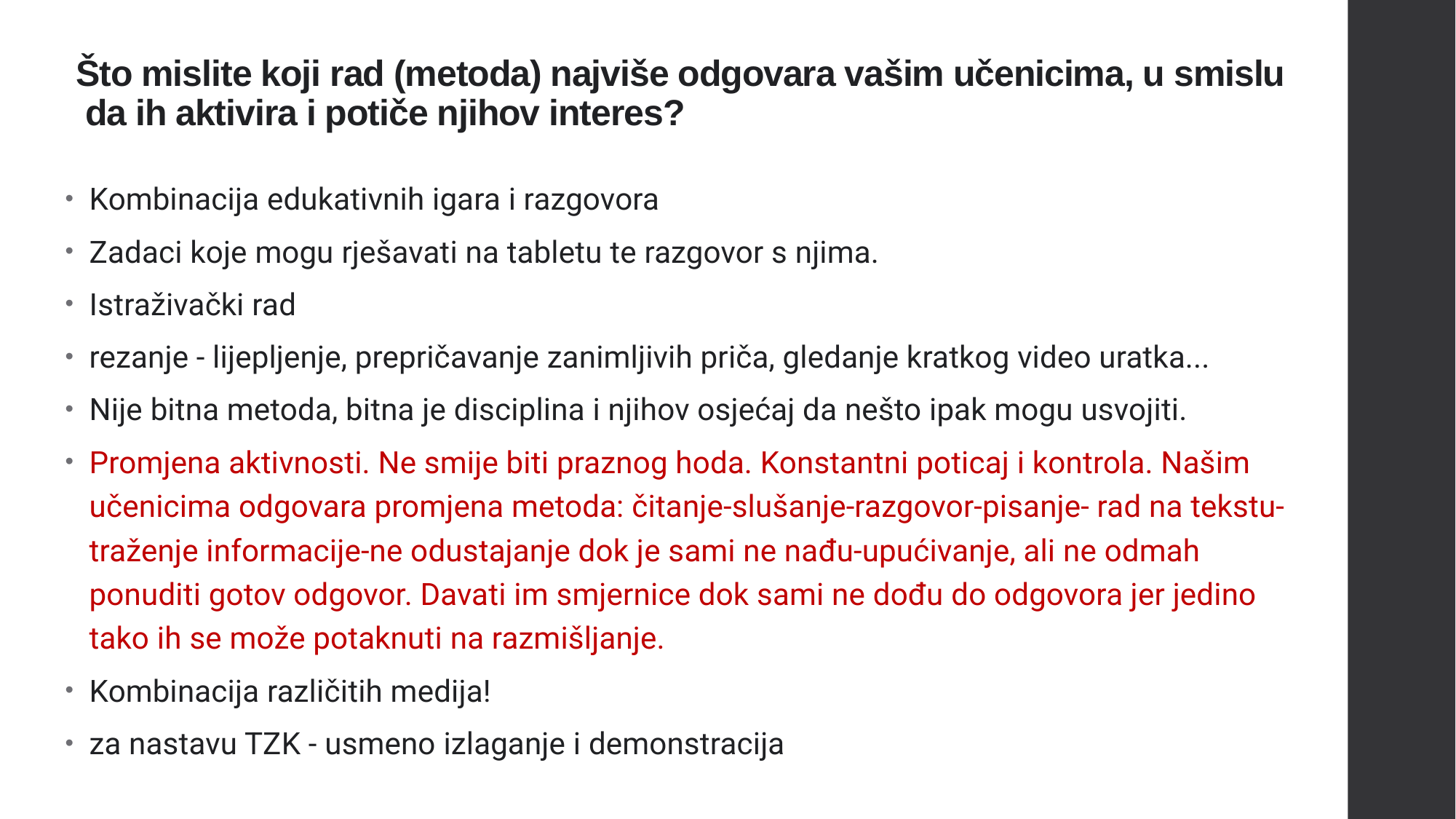

# Što mislite koji rad (metoda) najviše odgovara vašim učenicima, u smislu  da ih aktivira i potiče njihov interes?
Kombinacija edukativnih igara i razgovora
Zadaci koje mogu rješavati na tabletu te razgovor s njima.
Istraživački rad
rezanje - lijepljenje, prepričavanje zanimljivih priča, gledanje kratkog video uratka...
Nije bitna metoda, bitna je disciplina i njihov osjećaj da nešto ipak mogu usvojiti.
Promjena aktivnosti. Ne smije biti praznog hoda. Konstantni poticaj i kontrola. Našim učenicima odgovara promjena metoda: čitanje-slušanje-razgovor-pisanje- rad na tekstu-traženje informacije-ne odustajanje dok je sami ne nađu-upućivanje, ali ne odmah ponuditi gotov odgovor. Davati im smjernice dok sami ne dođu do odgovora jer jedino tako ih se može potaknuti na razmišljanje.
Kombinacija različitih medija!
za nastavu TZK - usmeno izlaganje i demonstracija